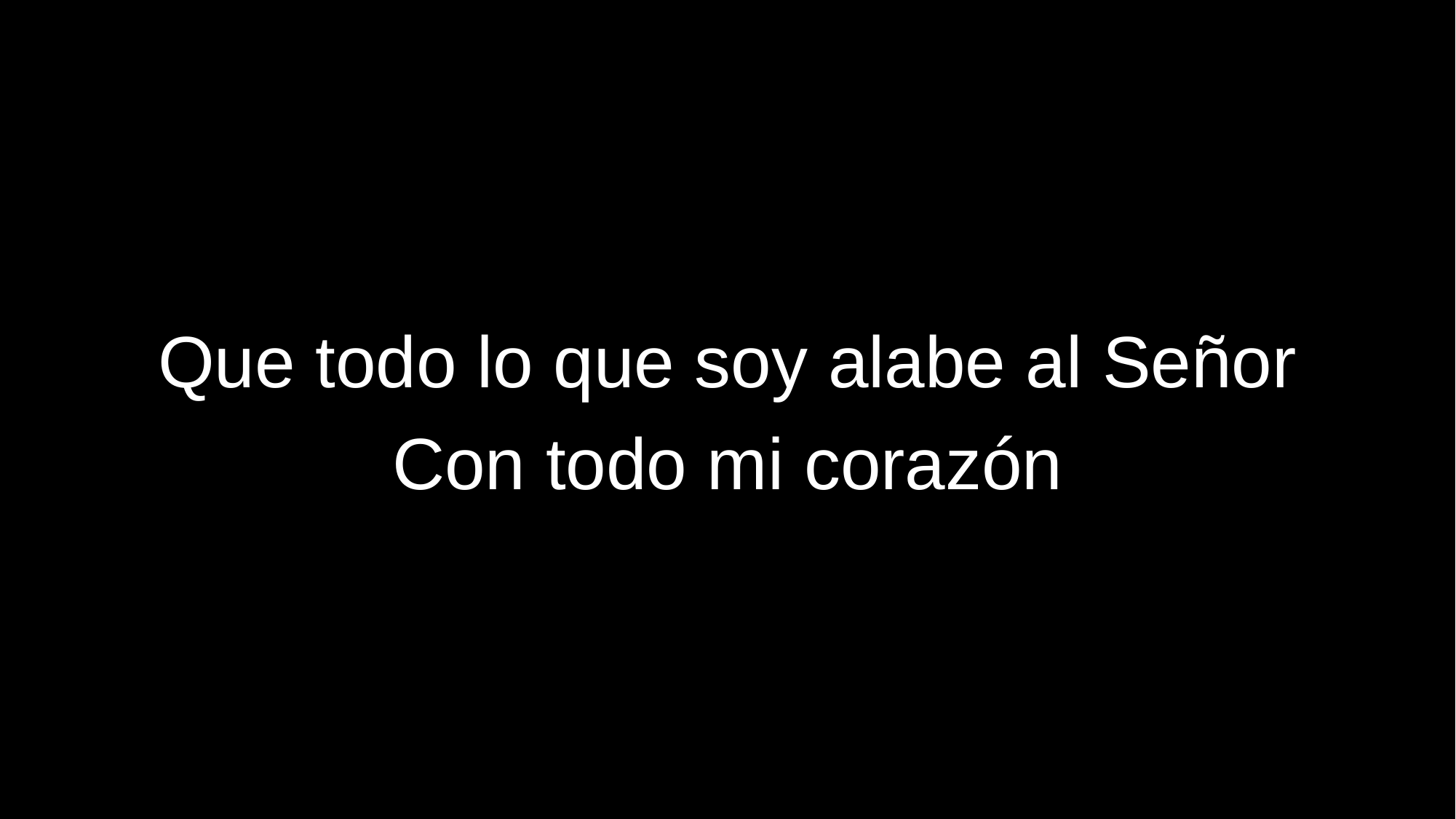

Que todo lo que soy alabe al Señor
Con todo mi corazón